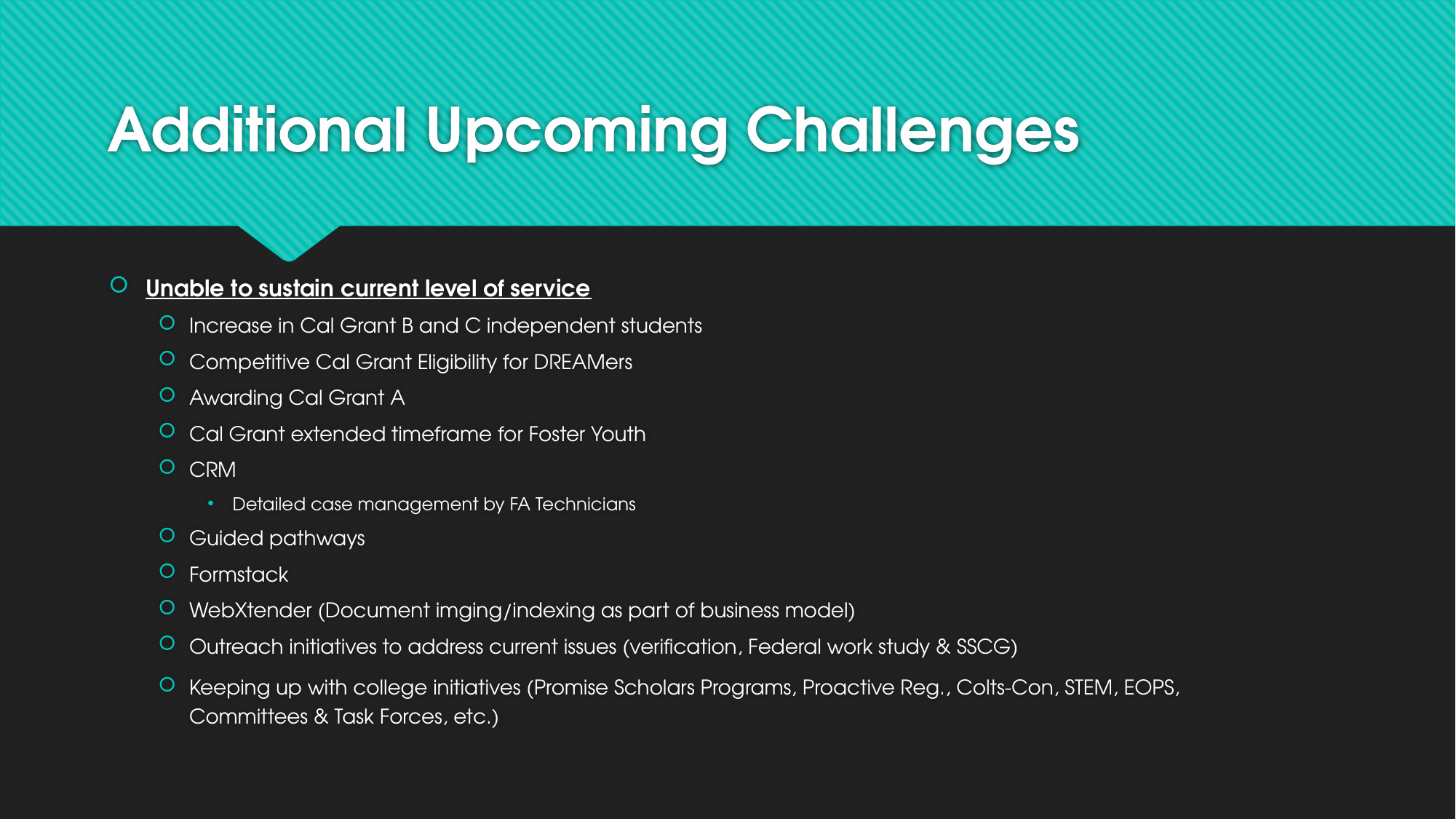

# Additional Upcoming Challenges
Unable to sustain current level of service
Increase in Cal Grant B and C independent students
Competitive Cal Grant Eligibility for DREAMers
Awarding Cal Grant A
Cal Grant extended timeframe for Foster Youth
CRM
Detailed case management by FA Technicians
Guided pathways
Formstack
WebXtender (Document imging/indexing as part of business model)
Outreach initiatives to address current issues (verification, Federal work study & SSCG)
Keeping up with college initiatives (Promise Scholars Programs, Proactive Reg., Colts-Con, STEM, EOPS, Committees & Task Forces, etc.)